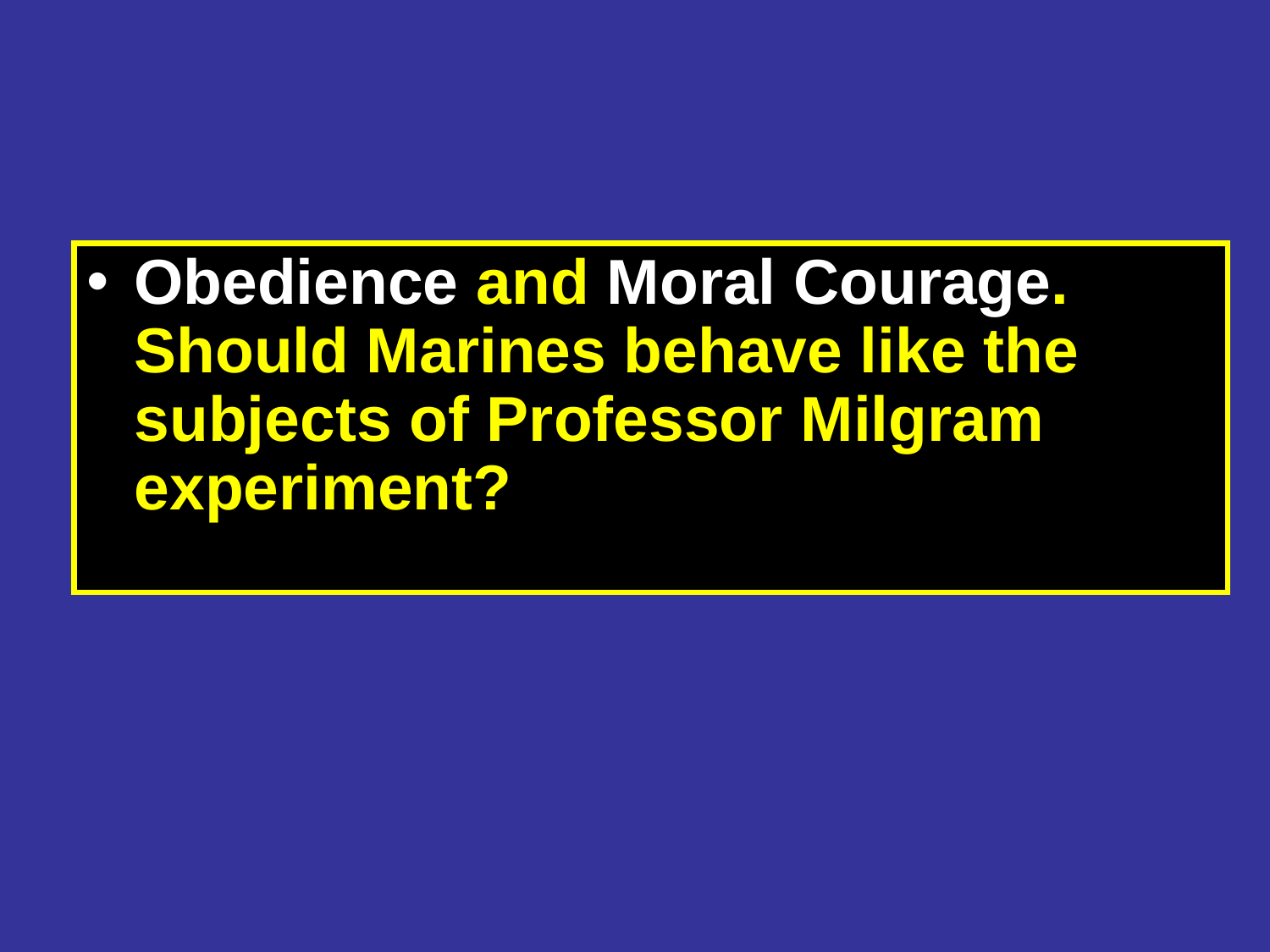

Obedience and Moral Courage. Should Marines behave like the subjects of Professor Milgram experiment?